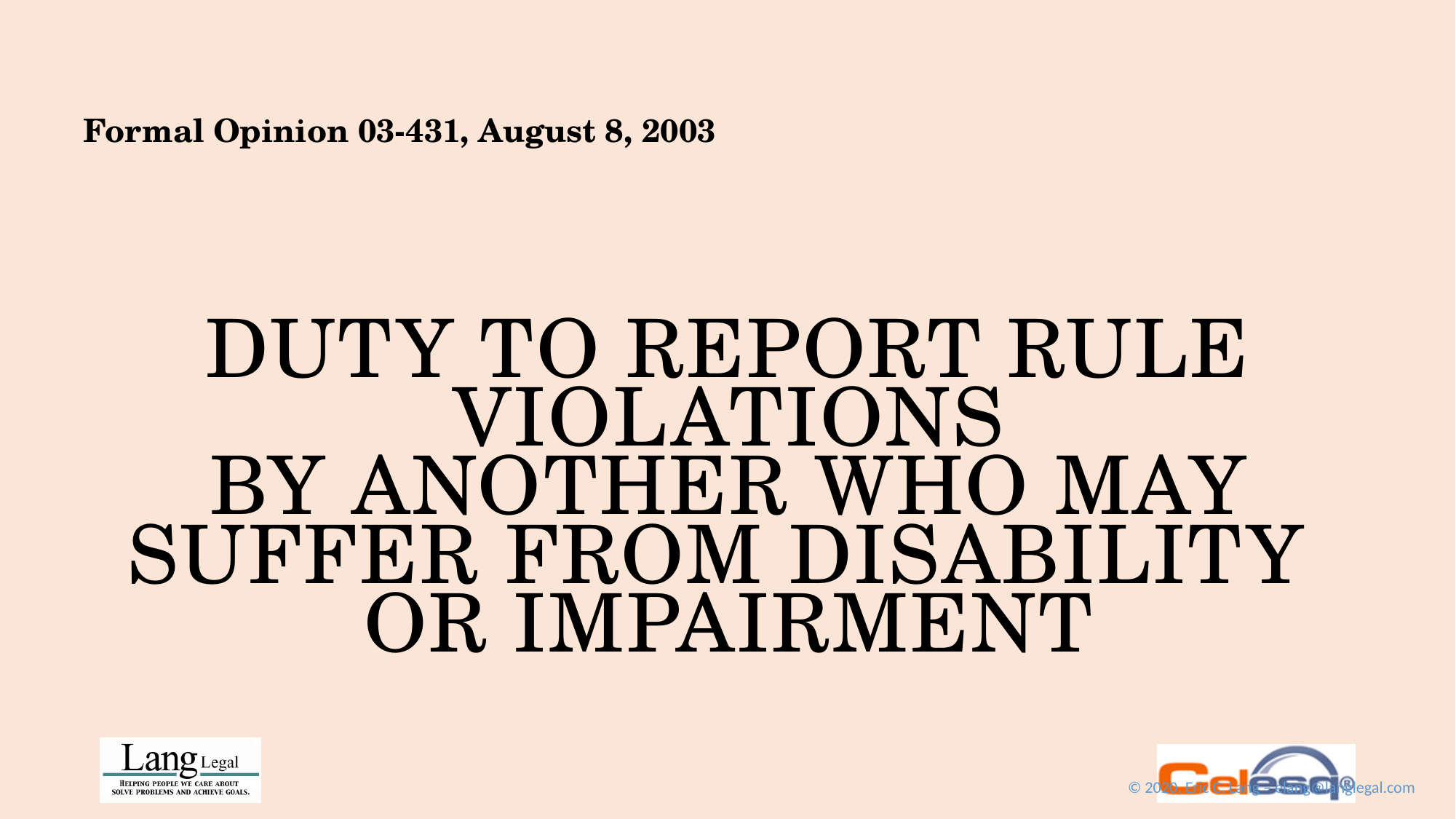

Formal Opinion 03-431, August 8, 2003
DUTY TO REPORT RULE VIOLATIONS
BY ANOTHER WHO MAY
SUFFER FROM DISABILITY
OR IMPAIRMENT
© 2020, Eric C. Lang – elang@langlegal.com